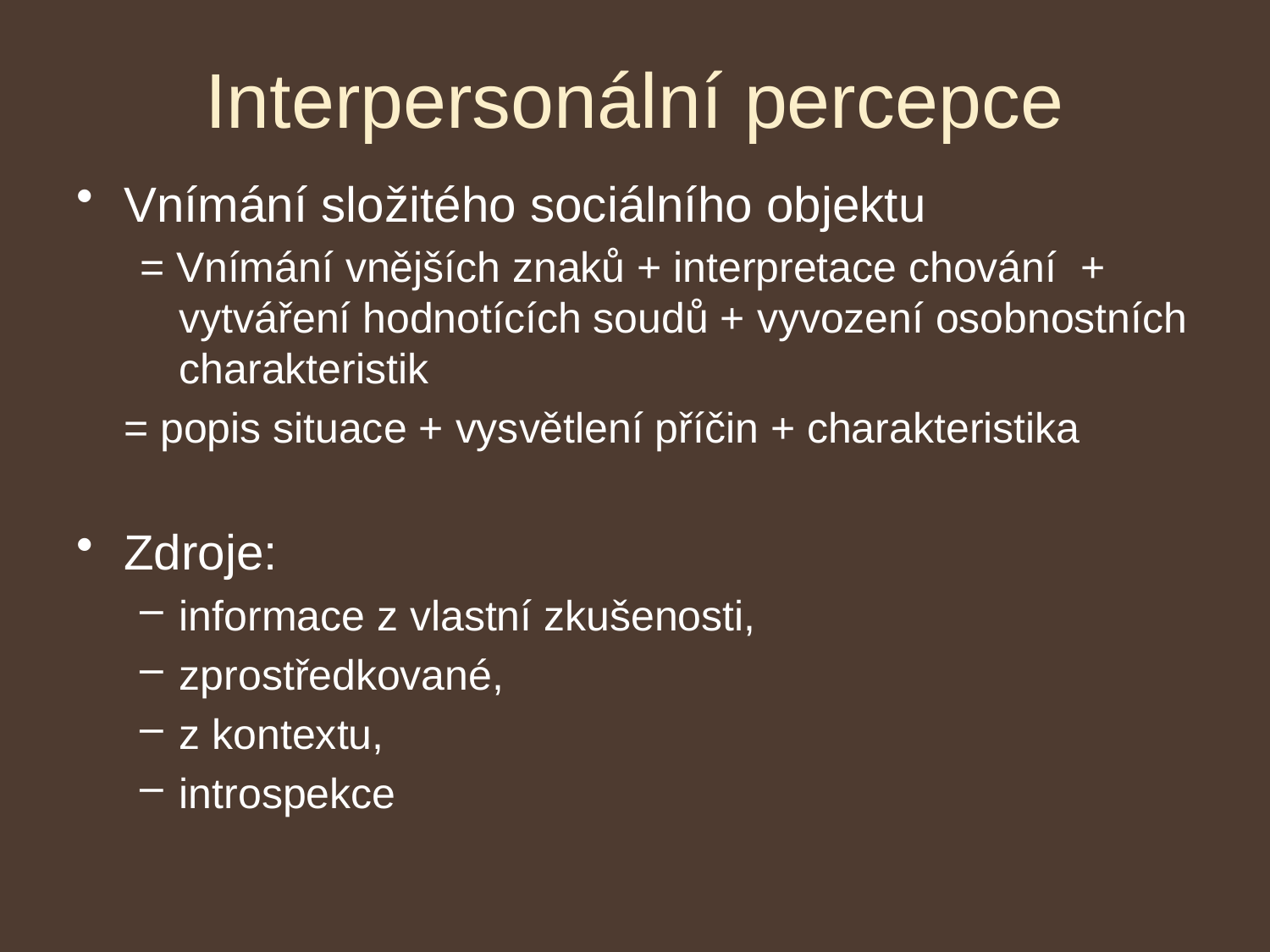

# Interpersonální percepce
Vnímání složitého sociálního objektu
= Vnímání vnějších znaků + interpretace chování  + vytváření hodnotících soudů + vyvození osobnostních charakteristik
	= popis situace + vysvětlení příčin + charakteristika

Zdroje:
informace z vlastní zkušenosti,
zprostředkované,
z kontextu,
introspekce